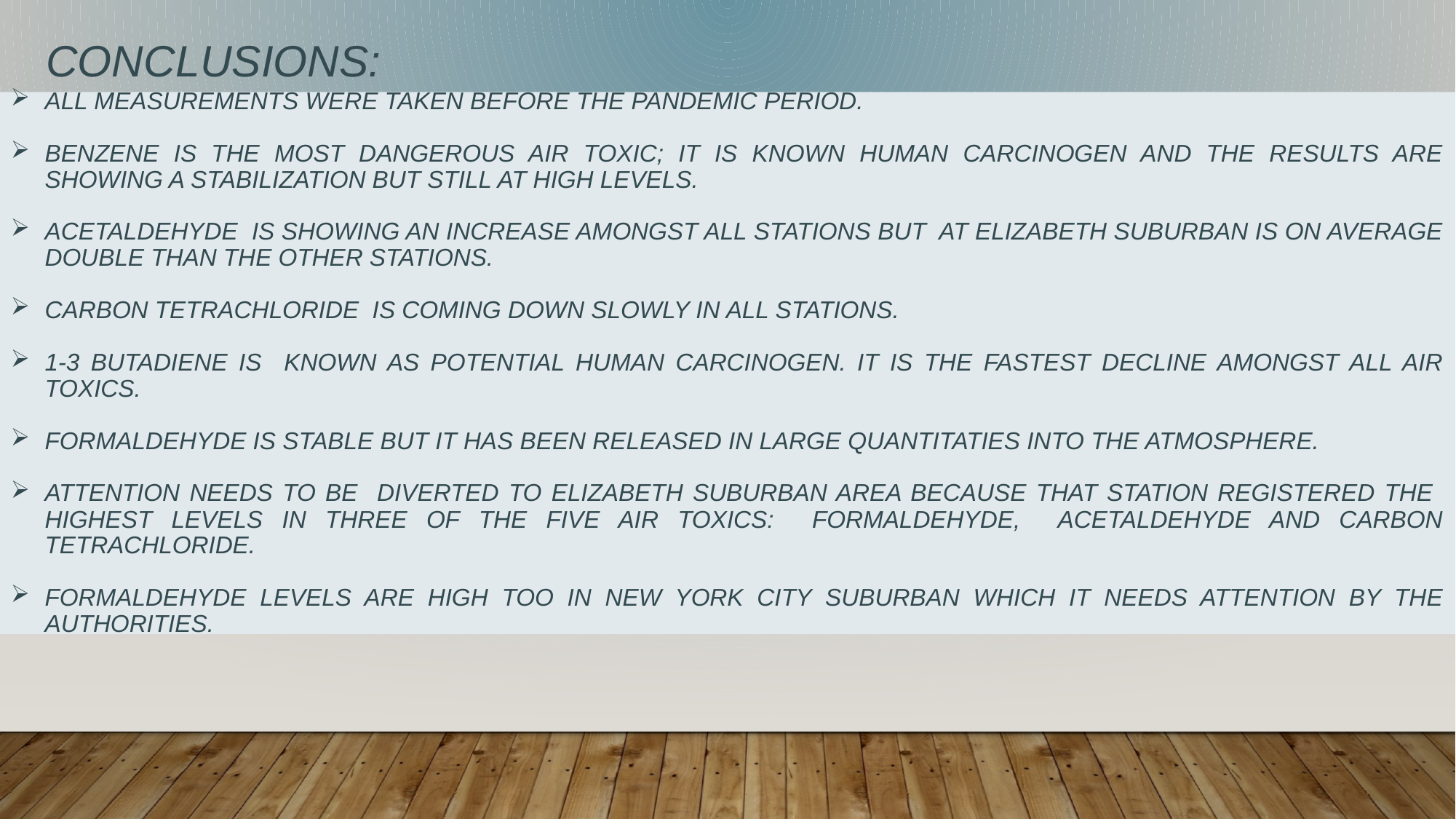

CONCLUSIONS:
All measurements were taken before the pandemic period.

BENZENE IS THE MOST DANGEROUS AIR TOXIC; IT IS KNOWN HUMAN CARCINOGEN AND THE RESULTS ARE SHOWING A STABILIZATION BUT STILL AT HIGH LEVELS.

ACETALDEHYDE  IS SHOWING AN INCREASE AMONGST ALL STATIONS BUT  AT ELIZABETH SUBURBAN IS ON AVERAGE DOUBLE THAN THE OTHER STATIONS.

CARBON TETRACHLORIDE  IS COMING DOWN SLOWLY IN ALL STATIONS.

1-3 BUTADIENE IS  KNOWN AS POTENTIAL HUMAN CARCINOGEN. It is the fastest decline amongst all air toxics.

FORMALDEHYDE IS STABLE BUT IT HAS BEEN RELEASED IN LARGE QUANTITATIES INTO THE ATMOSPHERE.

ATTENTION NEEDS TO BE  DIVERTED TO ELIZABETH SUBURBAN AREA BECAUSE THAT STATION REGISTERED THE  HIGHEST LEVELS IN THREE OF THE FIVE AIR TOXICS:  FORMALDEHYDE,  ACETALDEHYDE AND CARBON TETRACHLORIDE.

Formaldehyde levels are high too in new York city suburban which it needs attention by the authorities.